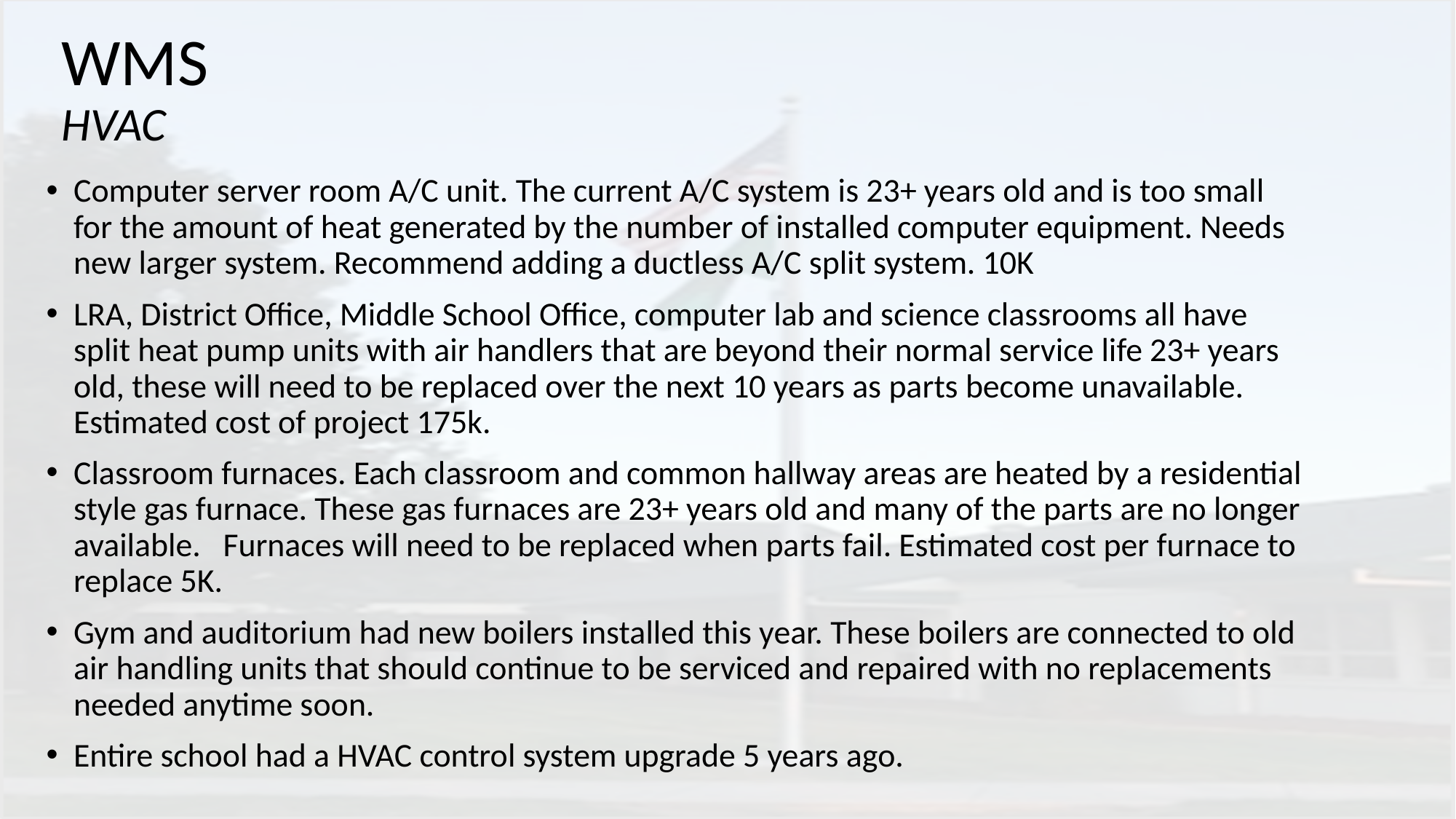

# WMS HVAC
Computer server room A/C unit. The current A/C system is 23+ years old and is too small for the amount of heat generated by the number of installed computer equipment. Needs new larger system. Recommend adding a ductless A/C split system. 10K
LRA, District Office, Middle School Office, computer lab and science classrooms all have split heat pump units with air handlers that are beyond their normal service life 23+ years old, these will need to be replaced over the next 10 years as parts become unavailable. Estimated cost of project 175k.
Classroom furnaces. Each classroom and common hallway areas are heated by a residential style gas furnace. These gas furnaces are 23+ years old and many of the parts are no longer available.   Furnaces will need to be replaced when parts fail. Estimated cost per furnace to replace 5K.
Gym and auditorium had new boilers installed this year. These boilers are connected to old air handling units that should continue to be serviced and repaired with no replacements needed anytime soon.
Entire school had a HVAC control system upgrade 5 years ago.